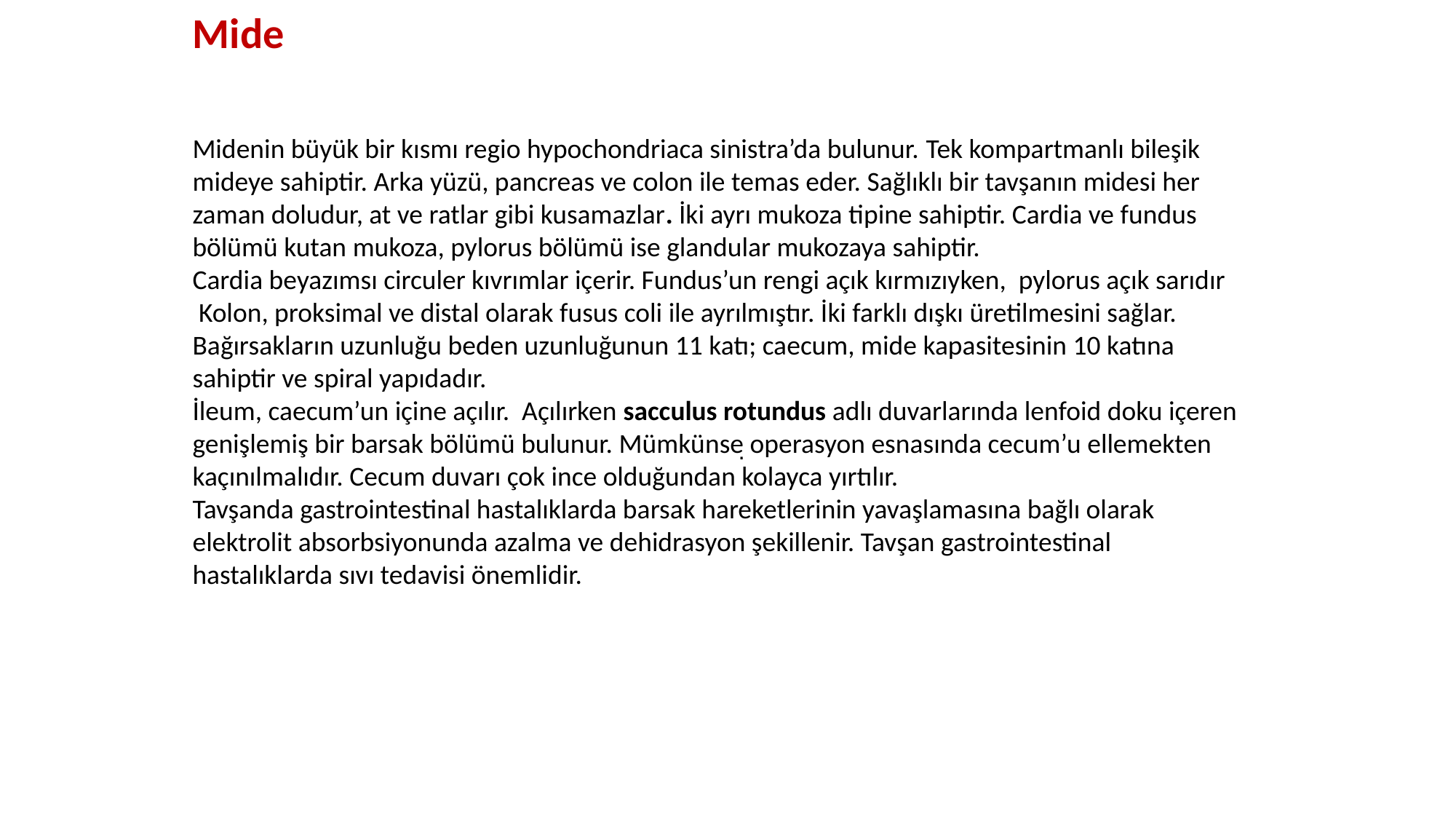

# Mide
Midenin büyük bir kısmı regio hypochondriaca sinistra’da bulunur. Tek kompartmanlı bileşik mideye sahiptir. Arka yüzü, pancreas ve colon ile temas eder. Sağlıklı bir tavşanın midesi her zaman doludur, at ve ratlar gibi kusamazlar. İki ayrı mukoza tipine sahiptir. Cardia ve fundus bölümü kutan mukoza, pylorus bölümü ise glandular mukozaya sahiptir.
Cardia beyazımsı circuler kıvrımlar içerir. Fundus’un rengi açık kırmızıyken,  pylorus açık sarıdır
 Kolon, proksimal ve distal olarak fusus coli ile ayrılmıştır. İki farklı dışkı üretilmesini sağlar.
Bağırsakların uzunluğu beden uzunluğunun 11 katı; caecum, mide kapasitesinin 10 katına sahiptir ve spiral yapıdadır.
İleum, caecum’un içine açılır.  Açılırken sacculus rotundus adlı duvarlarında lenfoid doku içeren genişlemiş bir barsak bölümü bulunur. Mümkünse operasyon esnasında cecum’u ellemekten kaçınılmalıdır. Cecum duvarı çok ince olduğundan kolayca yırtılır.
Tavşanda gastrointestinal hastalıklarda barsak hareketlerinin yavaşlamasına bağlı olarak elektrolit absorbsiyonunda azalma ve dehidrasyon şekillenir. Tavşan gastrointestinal hastalıklarda sıvı tedavisi önemlidir.

.